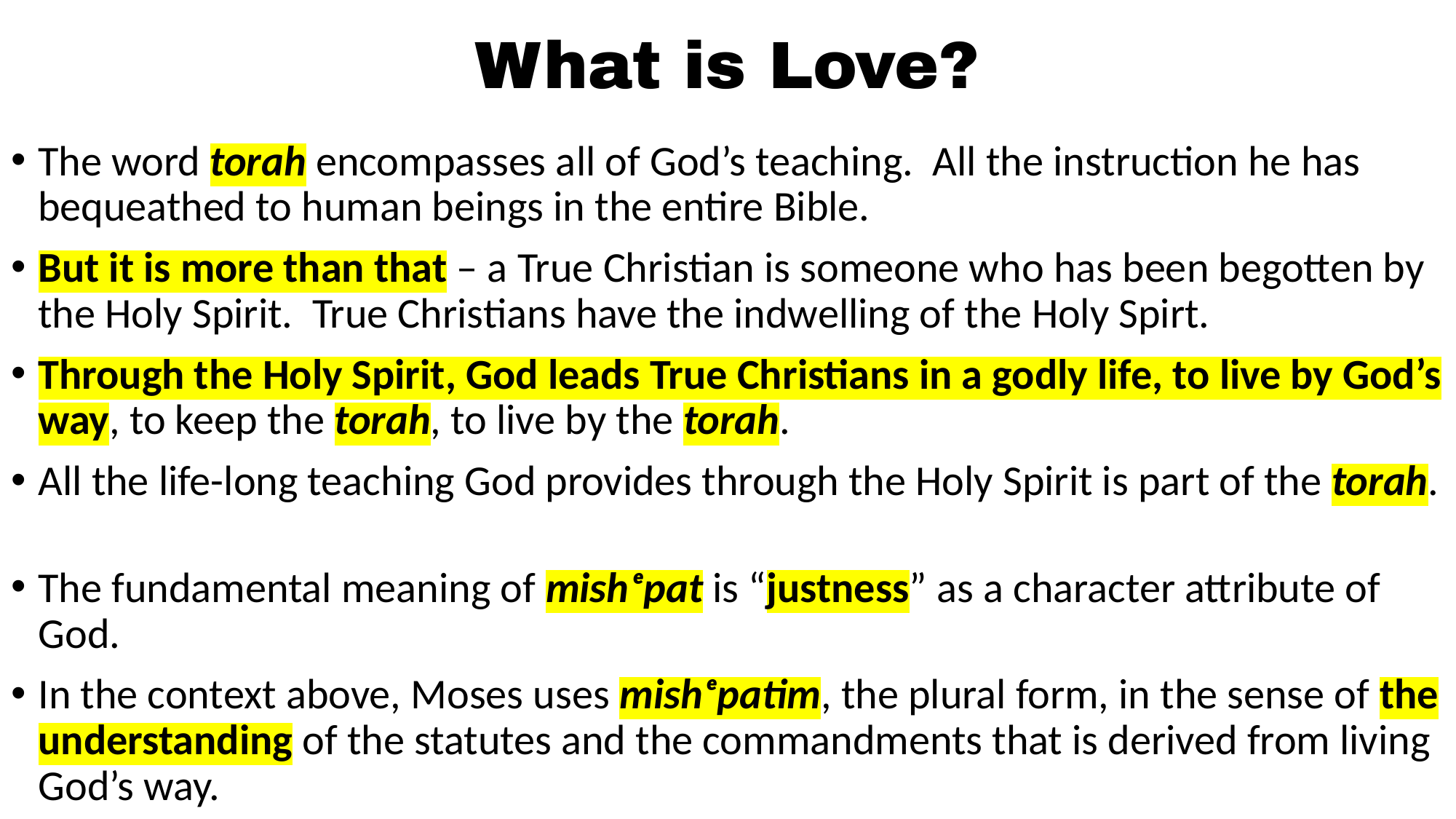

# What is Love?
The word torah encompasses all of God’s teaching.  All the instruction he has bequeathed to human beings in the entire Bible.
But it is more than that – a True Christian is someone who has been begotten by the Holy Spirit.  True Christians have the indwelling of the Holy Spirt.
Through the Holy Spirit, God leads True Christians in a godly life, to live by God’s way, to keep the torah, to live by the torah.
All the life-long teaching God provides through the Holy Spirit is part of the torah.
The fundamental meaning of mishᵉpat is “justness” as a character attribute of God.
In the context above, Moses uses mishᵉpatim, the plural form, in the sense of the understanding of the statutes and the commandments that is derived from living God’s way.